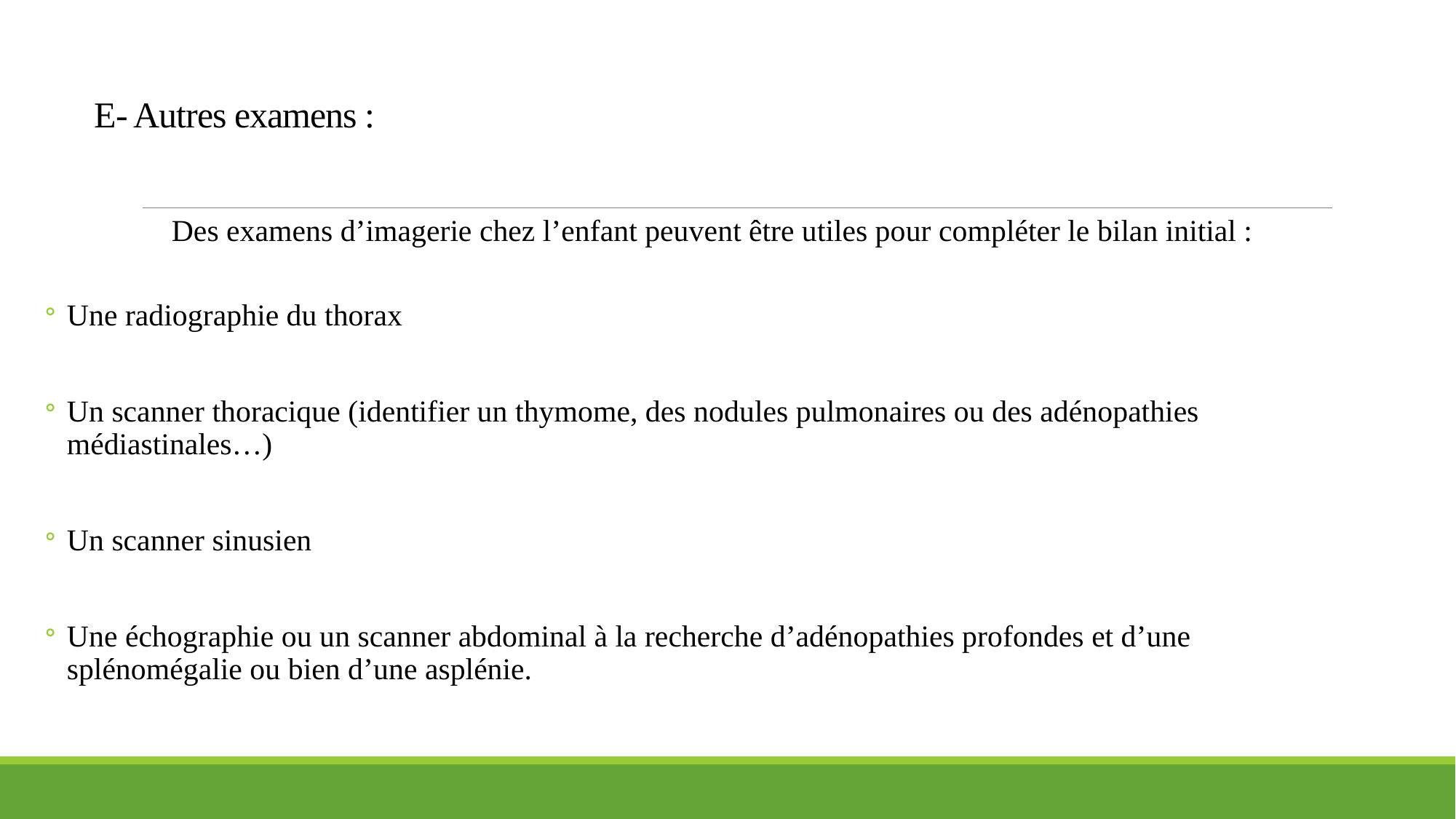

# E- Autres examens :
Des examens d’imagerie chez l’enfant peuvent être utiles pour compléter le bilan initial :

Une radiographie du thorax

Un scanner thoracique (identifier un thymome, des nodules pulmonaires ou des adénopathies médiastinales…)

Un scanner sinusien

Une échographie ou un scanner abdominal à la recherche d’adénopathies profondes et d’une splénomégalie ou bien d’une asplénie.